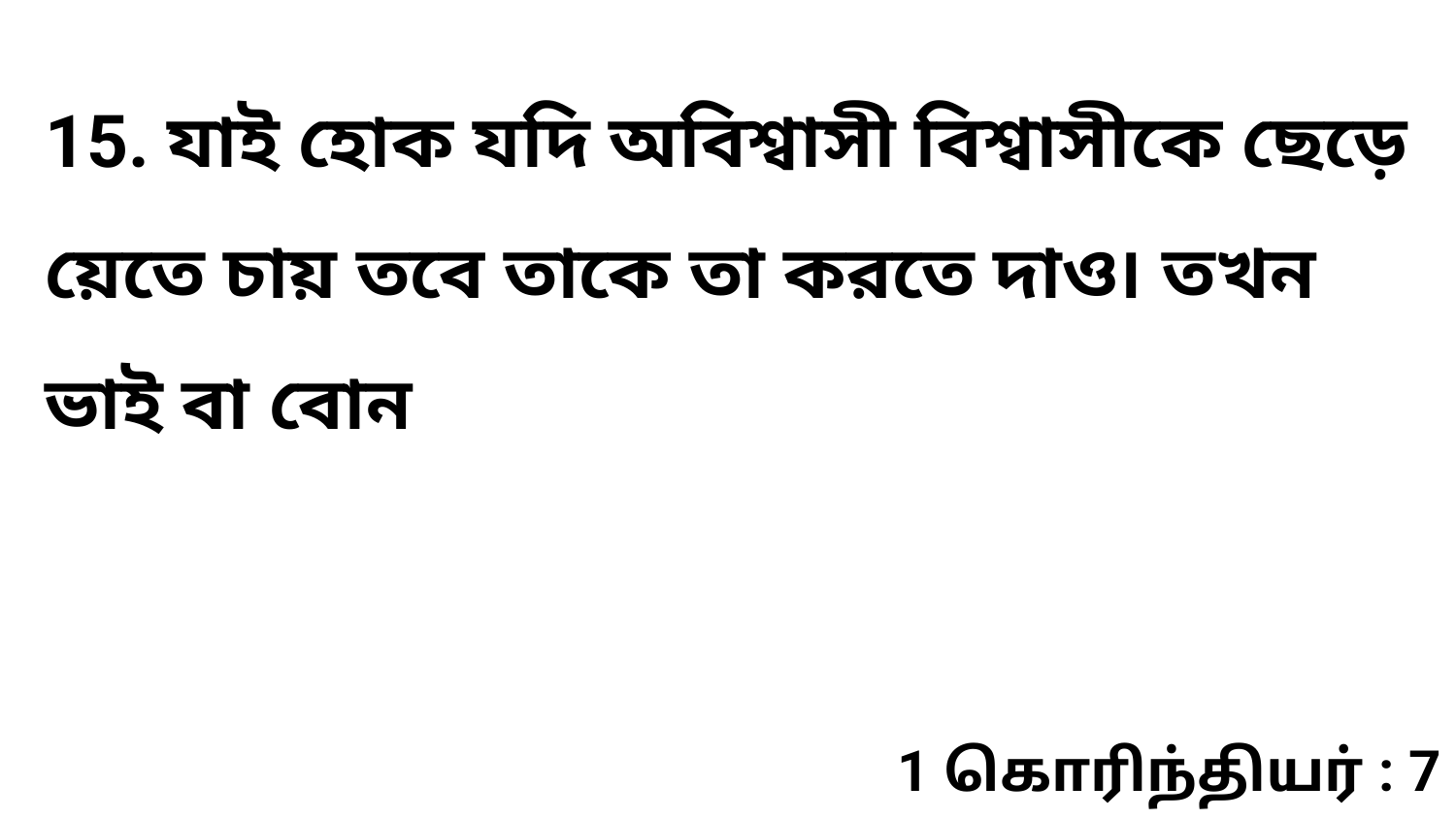

15. যাই হোক যদি অবিশ্বাসী বিশ্বাসীকে ছেড়ে য়েতে চায় তবে তাকে তা করতে দাও৷ তখন ভাই বা বোন
1 கொரிந்தியர் : 7